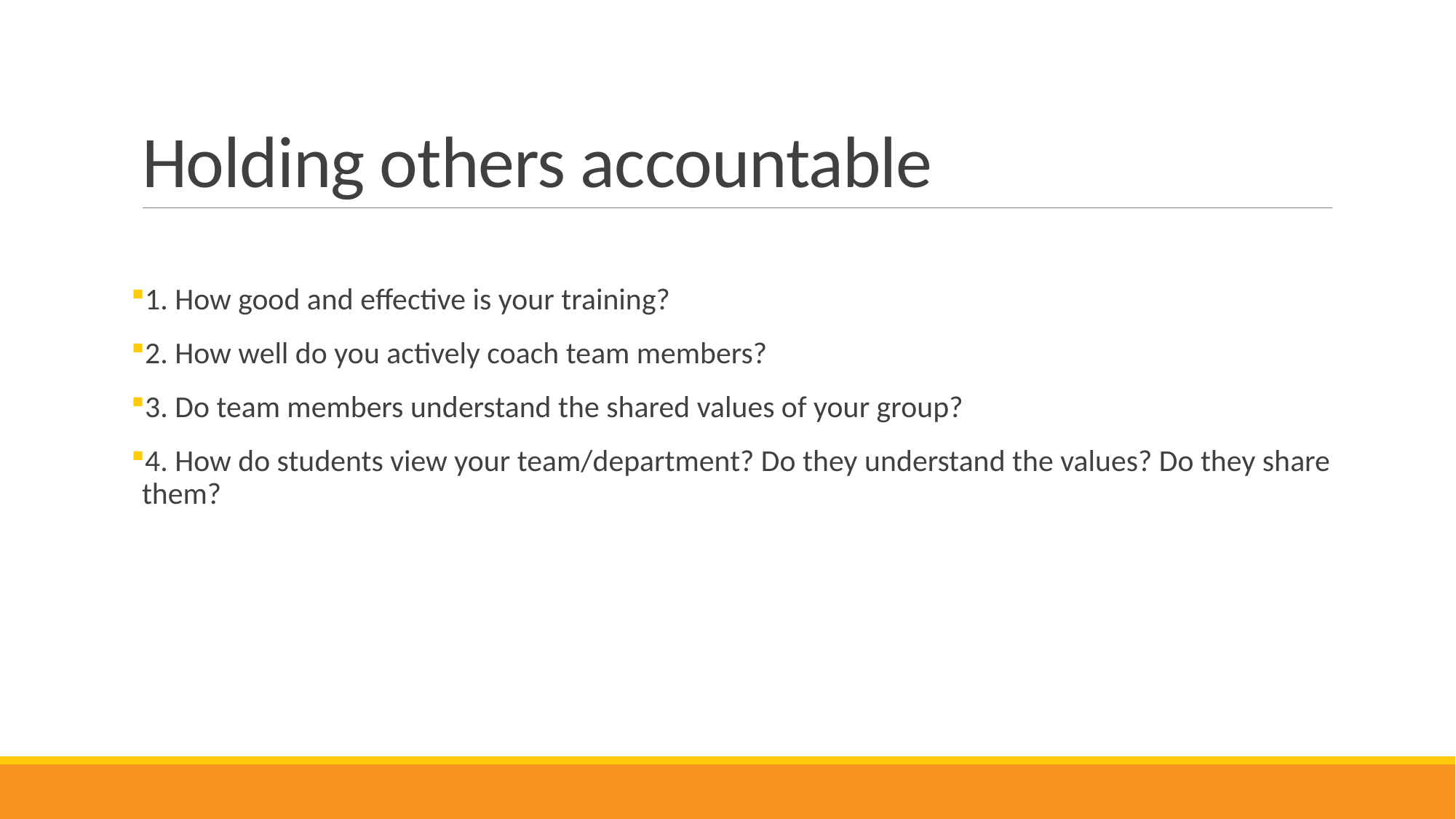

# Holding others accountable

1. How good and effective is your training?
2. How well do you actively coach team members?
3. Do team members understand the shared values of your group?
4. How do students view your team/department? Do they understand the values? Do they share them?